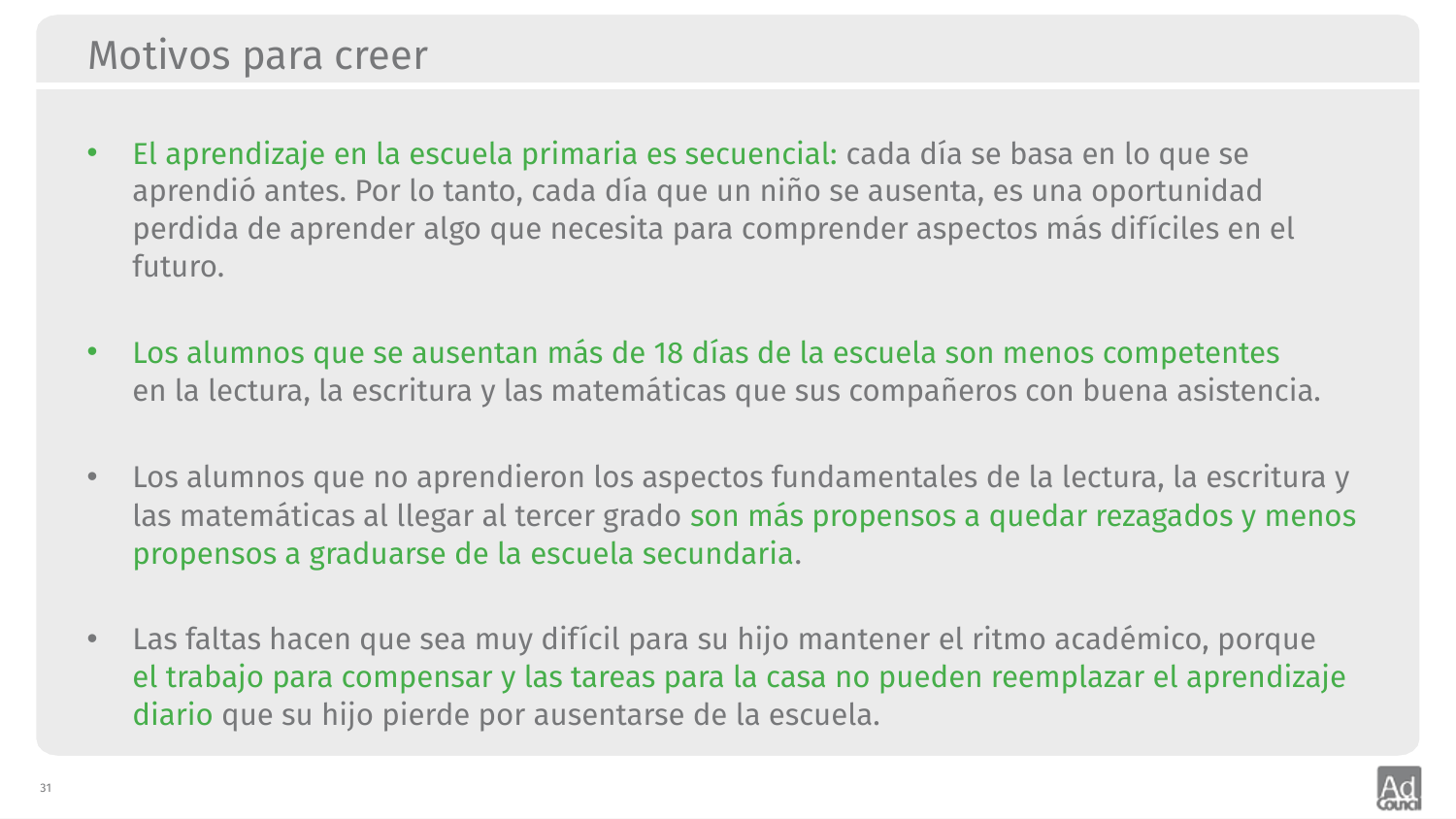

# Motivos para creer

El aprendizaje en la escuela primaria es secuencial: cada día se basa en lo que se aprendió antes. Por lo tanto, cada día que un niño se ausenta, es una oportunidad perdida de aprender algo que necesita para comprender aspectos más difíciles en el futuro.
Los alumnos que se ausentan más de 18 días de la escuela son menos competentes
en la lectura, la escritura y las matemáticas que sus compañeros con buena asistencia.
Los alumnos que no aprendieron los aspectos fundamentales de la lectura, la escritura y las matemáticas al llegar al tercer grado son más propensos a quedar rezagados y menos propensos a graduarse de la escuela secundaria.
Las faltas hacen que sea muy difícil para su hijo mantener el ritmo académico, porque
el trabajo para compensar y las tareas para la casa no pueden reemplazar el aprendizaje diario que su hijo pierde por ausentarse de la escuela.

31